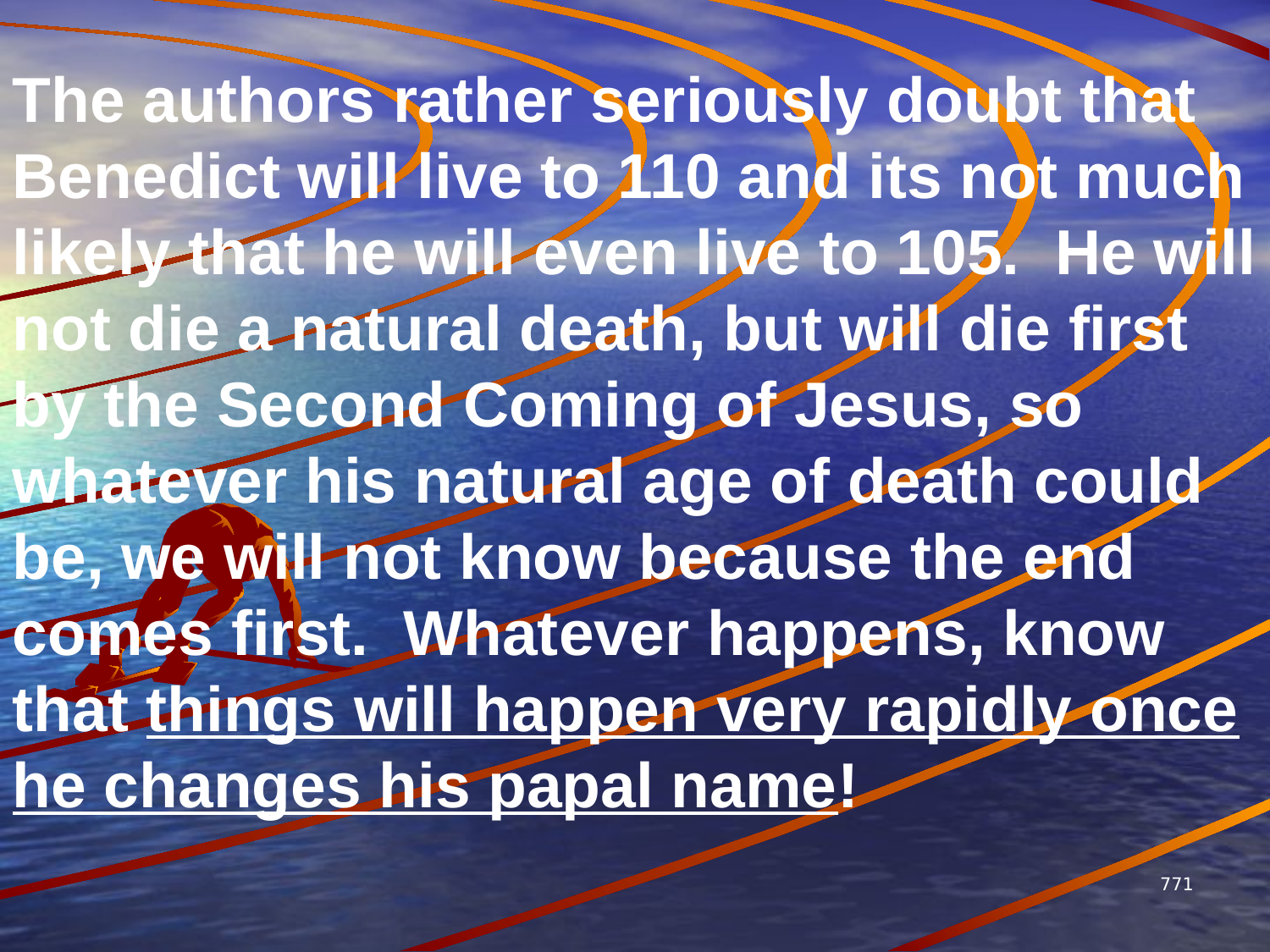

The authors rather seriously doubt that Benedict will live to 110 and its not much likely that he will even live to 105.  He will not die a natural death, but will die first by the Second Coming of Jesus, so whatever his natural age of death could be, we will not know because the end comes first.  Whatever happens, know that things will happen very rapidly once he changes his papal name!
771